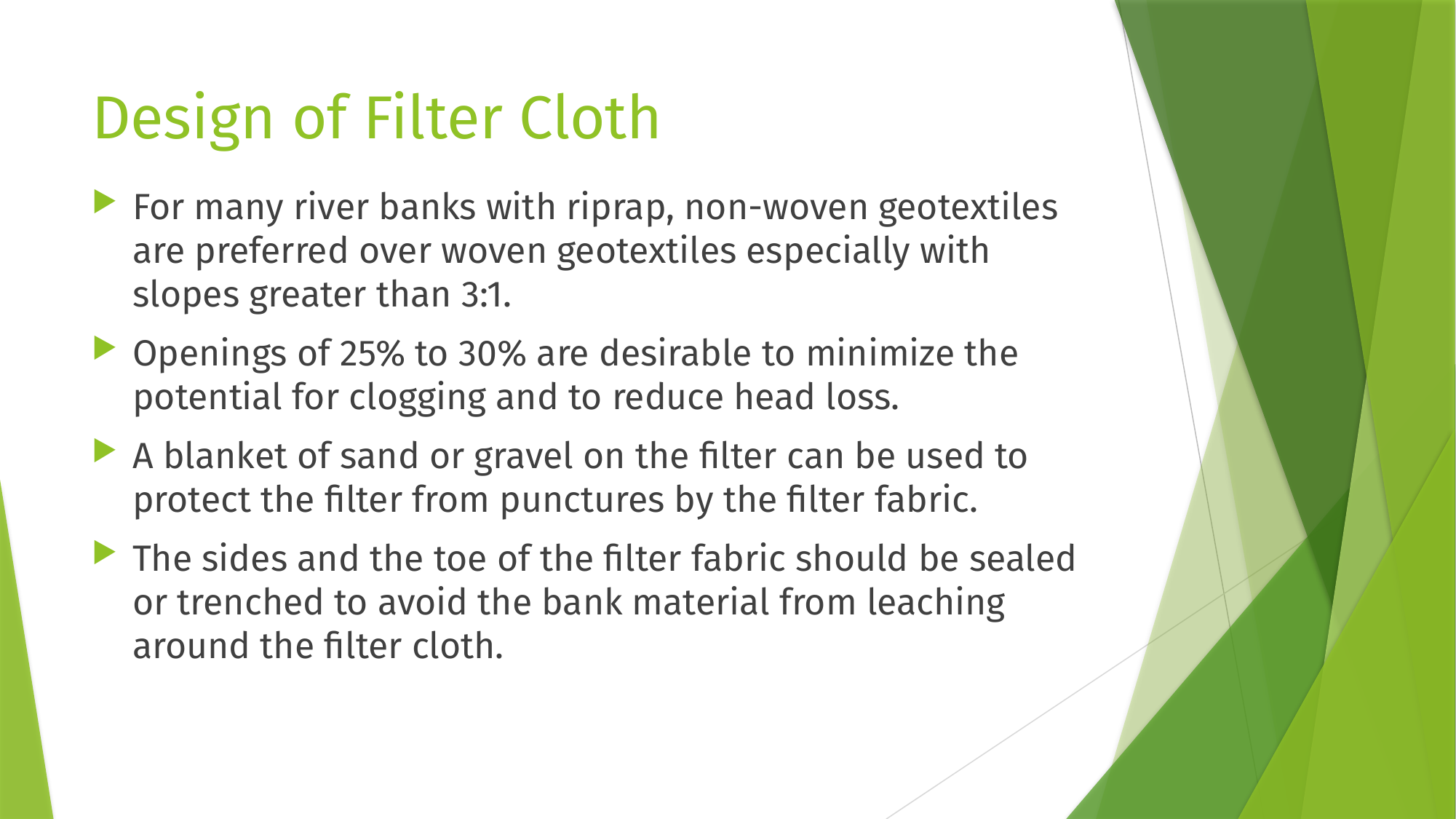

# Design of Filter Cloth
For many river banks with riprap, non-woven geotextiles are preferred over woven geotextiles especially with slopes greater than 3:1.
Openings of 25% to 30% are desirable to minimize the potential for clogging and to reduce head loss.
A blanket of sand or gravel on the filter can be used to protect the filter from punctures by the filter fabric.
The sides and the toe of the filter fabric should be sealed or trenched to avoid the bank material from leaching around the filter cloth.